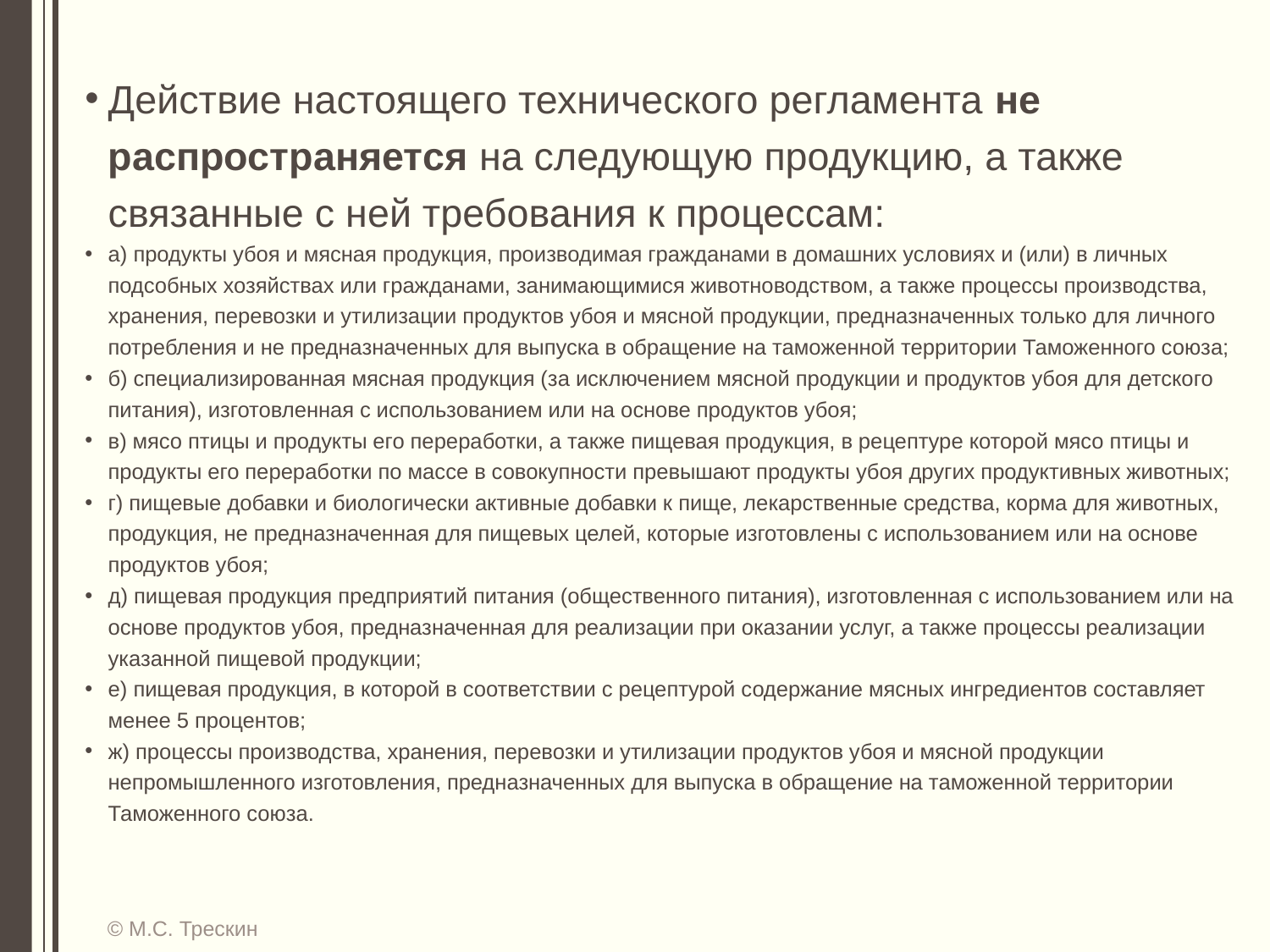

Действие настоящего технического регламента не распространяется на следующую продукцию, а также связанные с ней требования к процессам:
а) продукты убоя и мясная продукция, производимая гражданами в домашних условиях и (или) в личных подсобных хозяйствах или гражданами, занимающимися животноводством, а также процессы производства, хранения, перевозки и утилизации продуктов убоя и мясной продукции, предназначенных только для личного потребления и не предназначенных для выпуска в обращение на таможенной территории Таможенного союза;
б) специализированная мясная продукция (за исключением мясной продукции и продуктов убоя для детского питания), изготовленная с использованием или на основе продуктов убоя;
в) мясо птицы и продукты его переработки, а также пищевая продукция, в рецептуре которой мясо птицы и продукты его переработки по массе в совокупности превышают продукты убоя других продуктивных животных;
г) пищевые добавки и биологически активные добавки к пище, лекарственные средства, корма для животных, продукция, не предназначенная для пищевых целей, которые изготовлены с использованием или на основе продуктов убоя;
д) пищевая продукция предприятий питания (общественного питания), изготовленная с использованием или на основе продуктов убоя, предназначенная для реализации при оказании услуг, а также процессы реализации указанной пищевой продукции;
е) пищевая продукция, в которой в соответствии с рецептурой содержание мясных ингредиентов составляет менее 5 процентов;
ж) процессы производства, хранения, перевозки и утилизации продуктов убоя и мясной продукции непромышленного изготовления, предназначенных для выпуска в обращение на таможенной территории Таможенного союза.
© М.С. Трескин